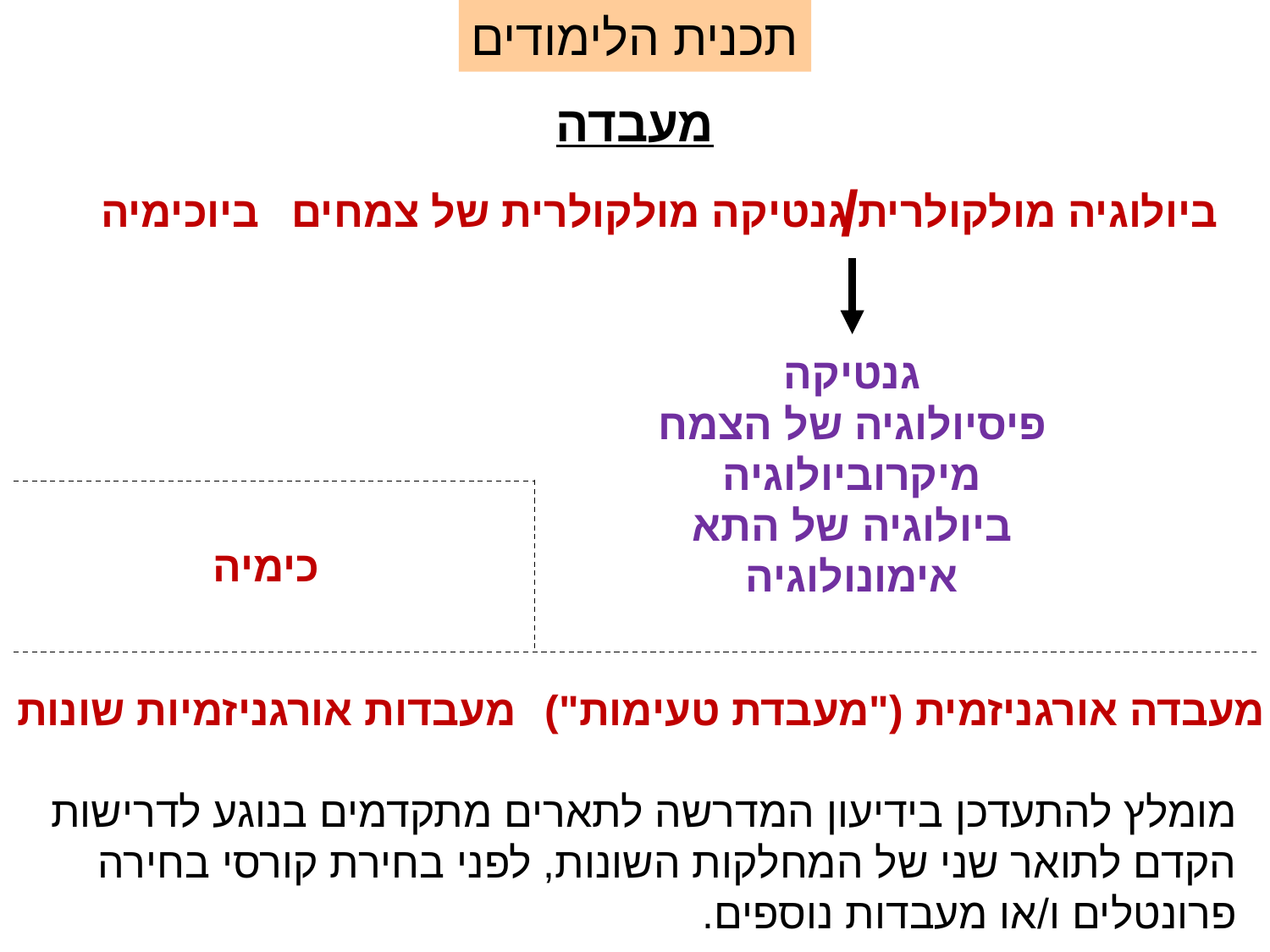

תכנית הלימודים
מעבדה
/
ביוכימיה
גנטיקה מולקולרית של צמחים
ביולוגיה מולקולרית
גנטיקה
פיסיולוגיה של הצמח
מיקרוביולוגיה
ביולוגיה של התא
אימונולוגיה
כימיה
מעבדות אורגניזמיות שונות
מעבדה אורגניזמית ("מעבדת טעימות")

מומלץ להתעדכן בידיעון המדרשה לתארים מתקדמים בנוגע לדרישות הקדם לתואר שני של המחלקות השונות, לפני בחירת קורסי בחירה פרונטלים ו/או מעבדות נוספים.